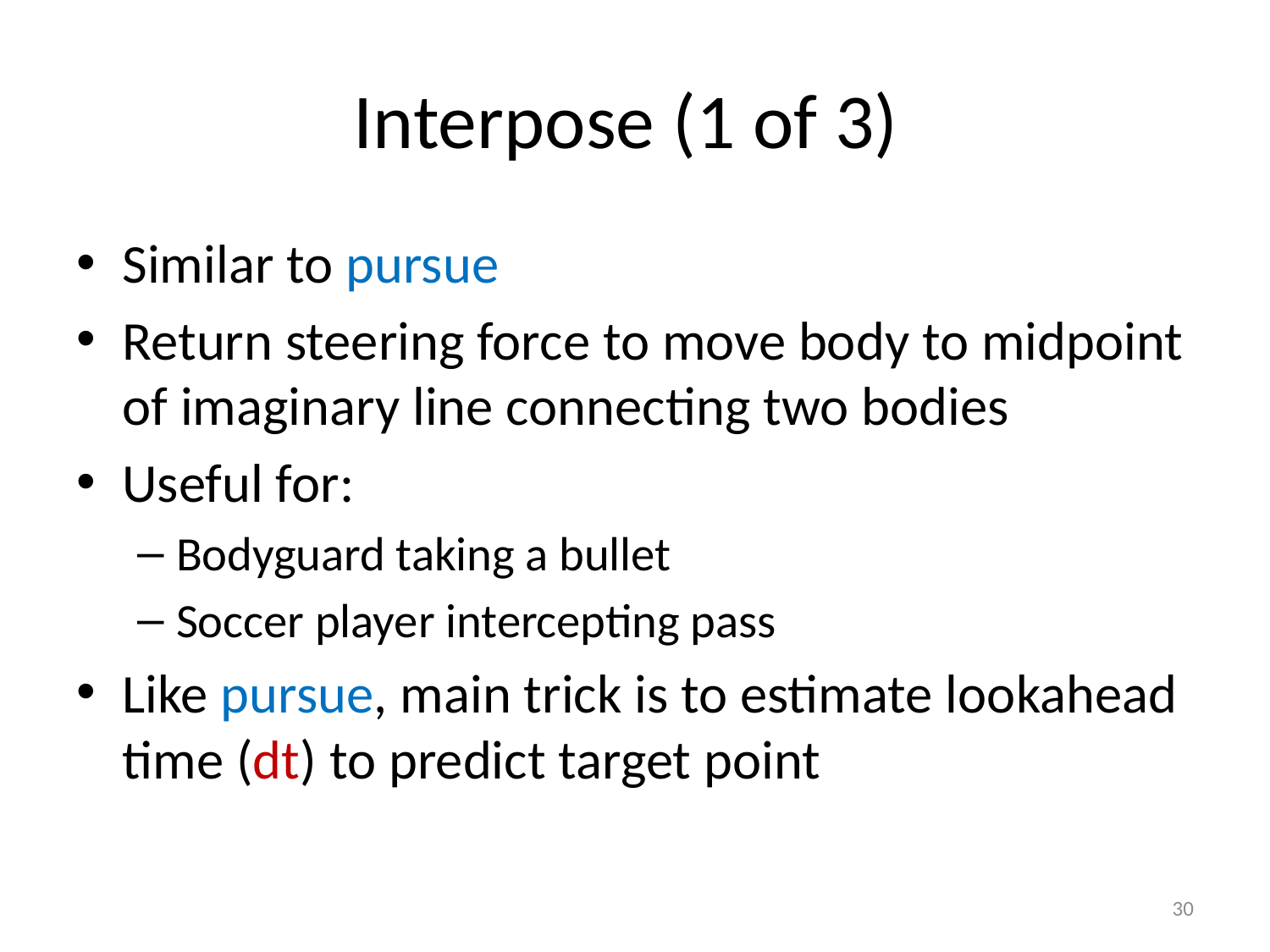

# Interpose (1 of 3)
Similar to pursue
Return steering force to move body to midpoint of imaginary line connecting two bodies
Useful for:
Bodyguard taking a bullet
Soccer player intercepting pass
Like pursue, main trick is to estimate lookahead time (dt) to predict target point
30